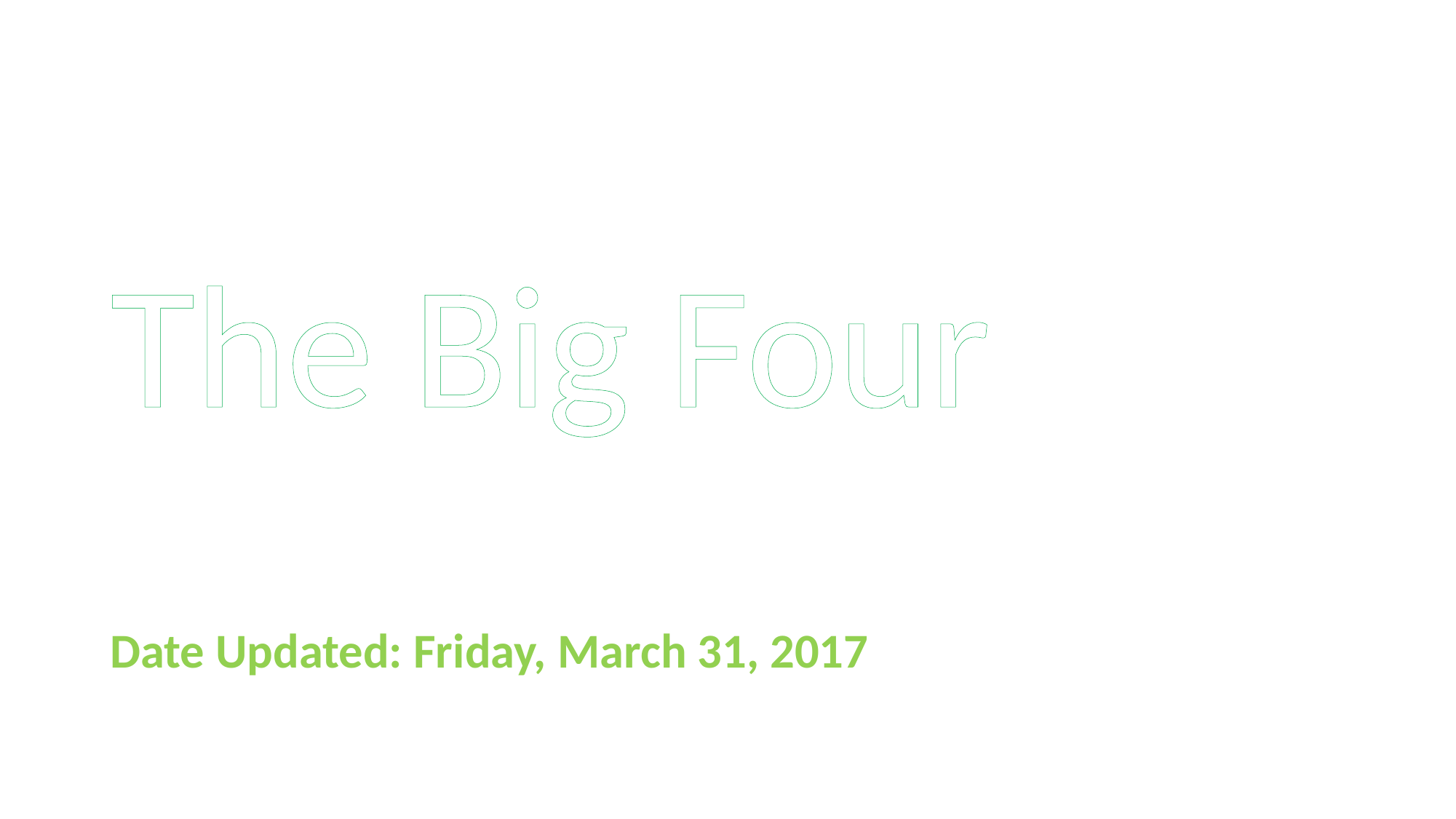

# The Big Four
Date Updated: Friday, March 31, 2017